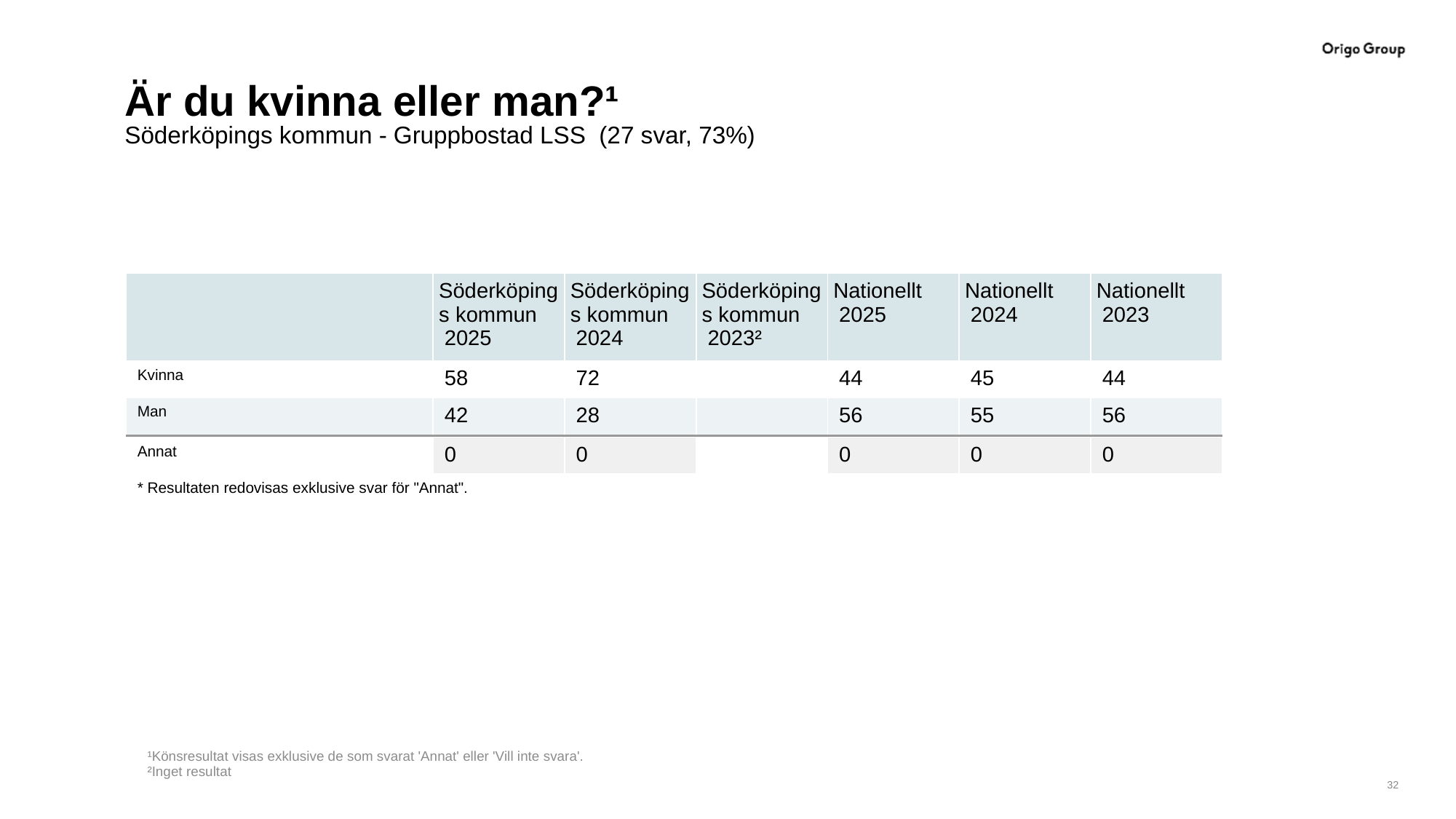

# Är du kvinna eller man?¹
Söderköpings kommun - Gruppbostad LSS  (27 svar, 73%)
|  | Söderköpings kommun 2025 | Söderköpings kommun 2024 | Söderköpings kommun 2023² | Nationellt 2025 | Nationellt 2024 | Nationellt 2023 |
| --- | --- | --- | --- | --- | --- | --- |
| Kvinna | 58 | 72 |  | 44 | 45 | 44 |
| Man | 42 | 28 |  | 56 | 55 | 56 |
|  |  |  |  |  |  |  |
| Annat | 0 | 0 |  | 0 | 0 | 0 |
| \* Resultaten redovisas exklusive svar för "Annat". |  |  |  |  |  |  |

¹Könsresultat visas exklusive de som svarat 'Annat' eller 'Vill inte svara'.
²Inget resultat
32